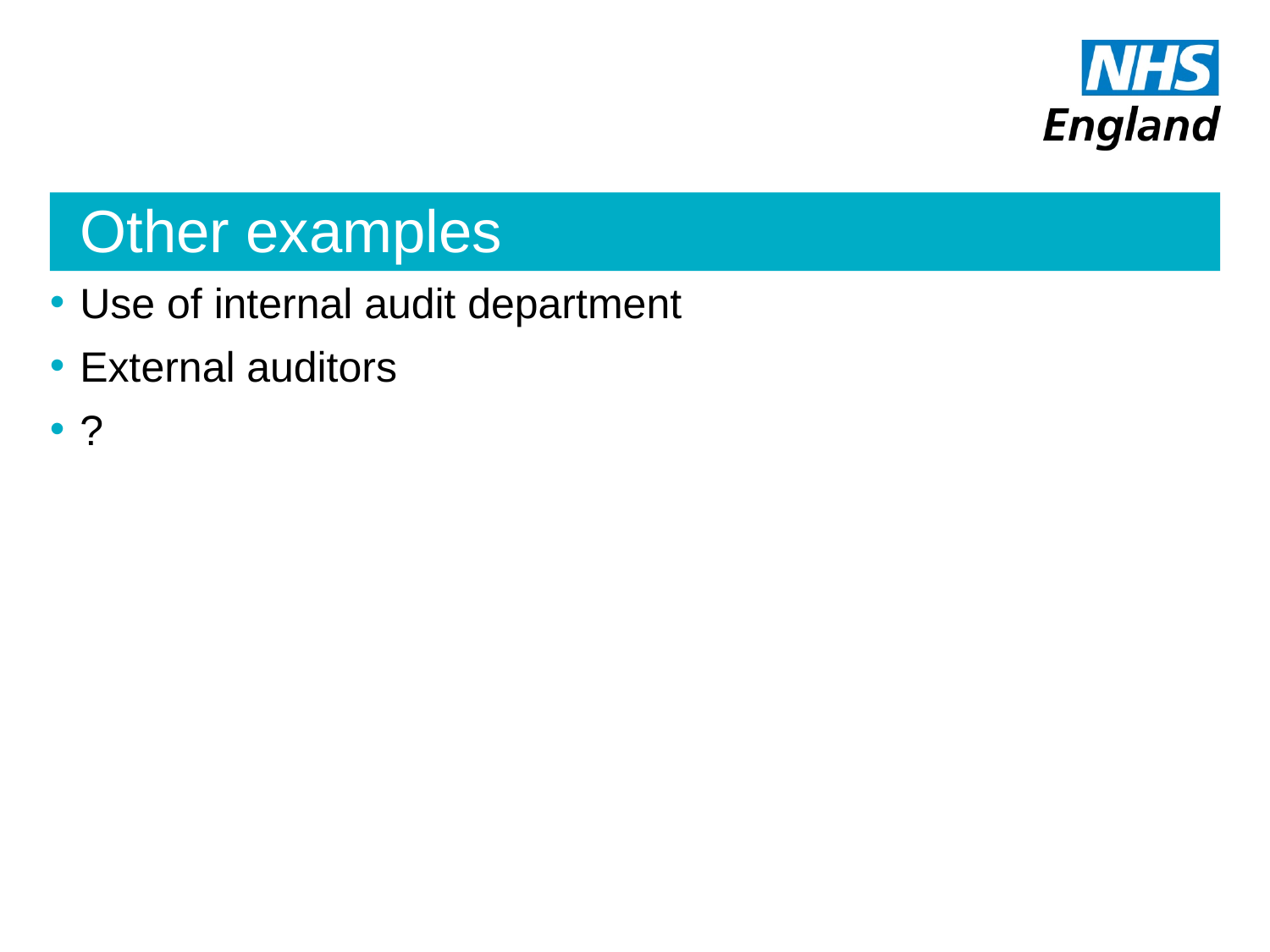

# Other examples
Use of internal audit department
External auditors
?